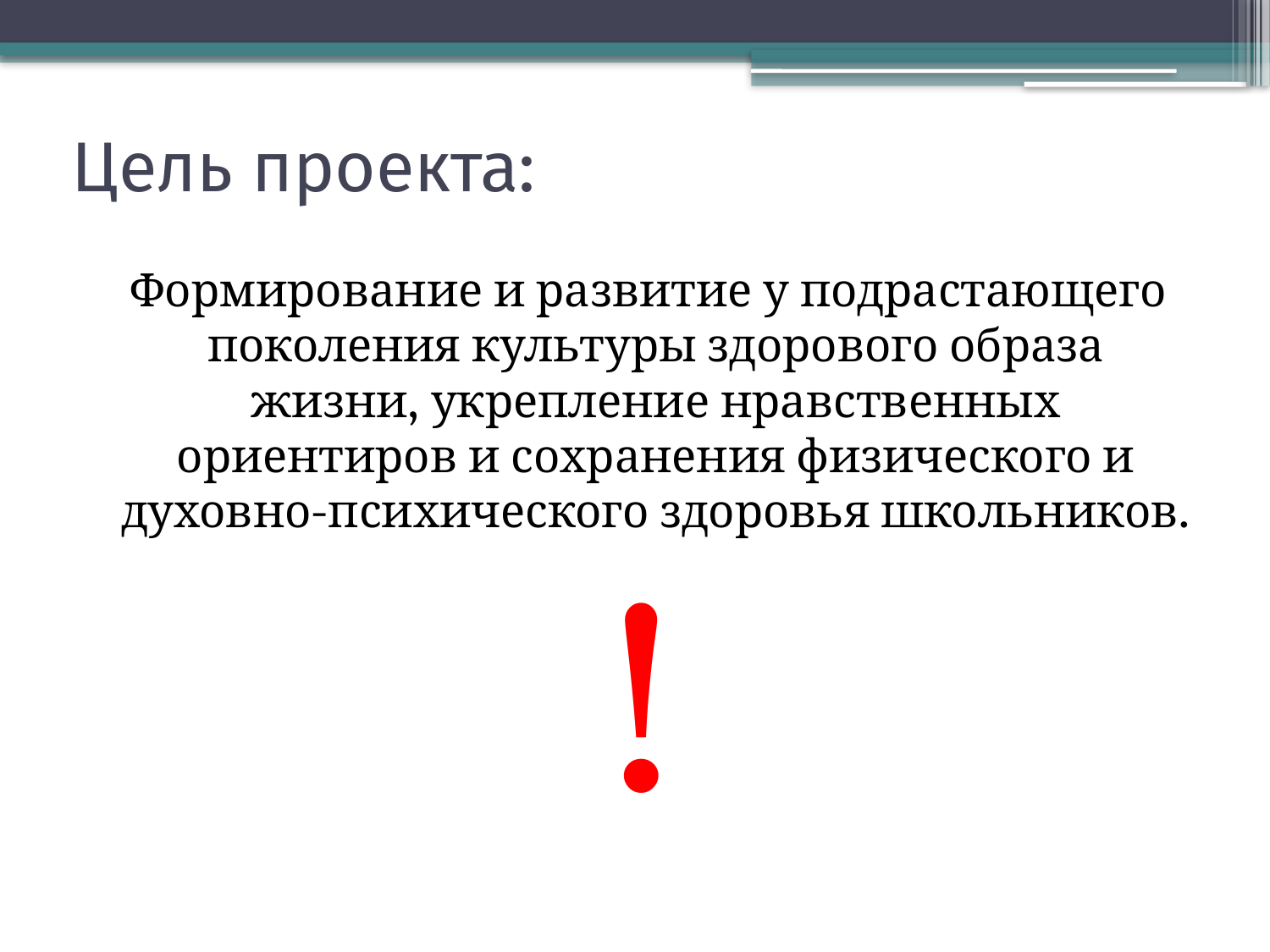

# Цель проекта:

  Формирование и развитие у подрастающего поколения культуры здорового образа жизни, укрепление нравственных ориентиров и сохранения физического и духовно-психического здоровья школьников.
!